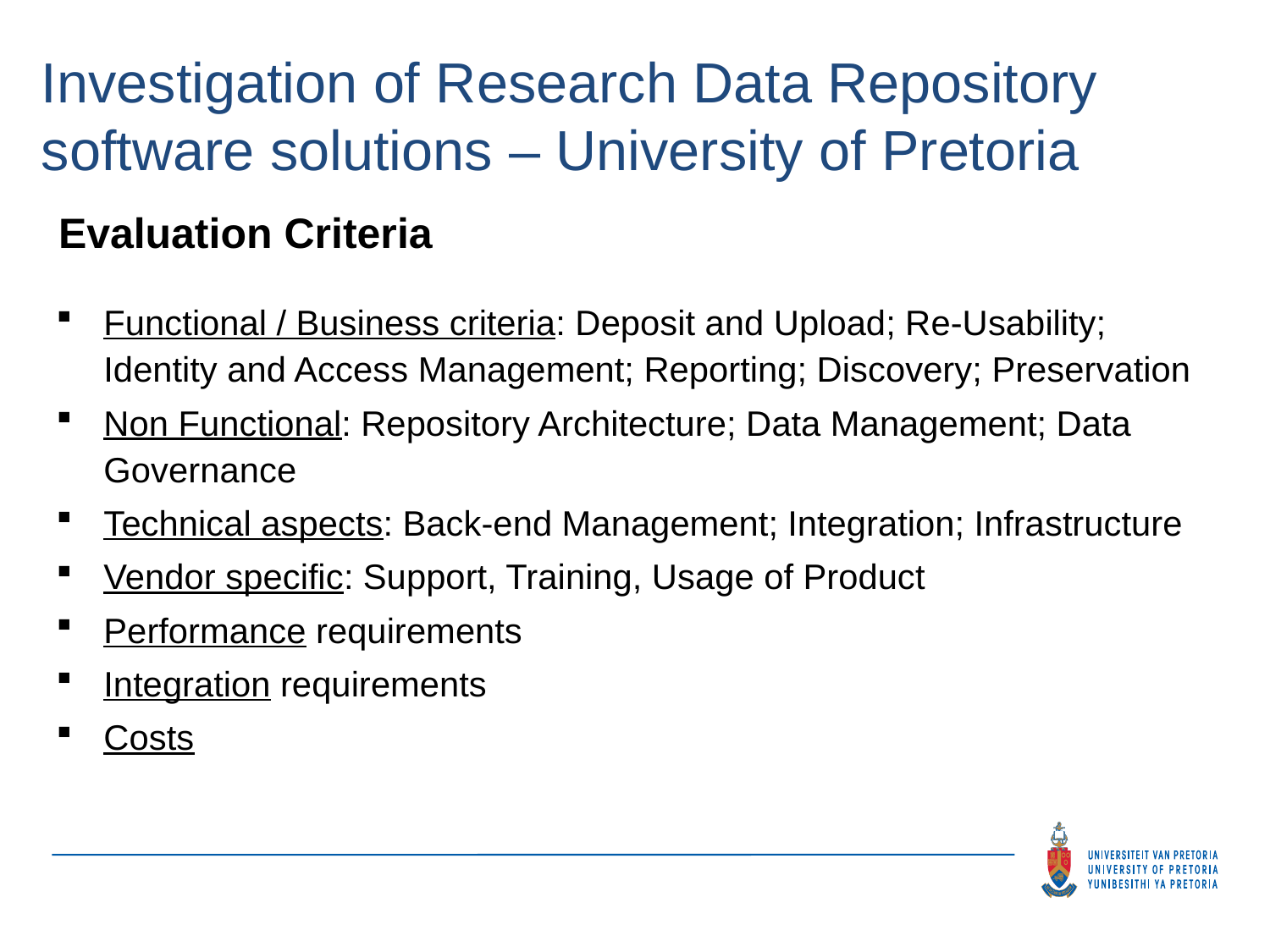

# Investigation of Research Data Repository software solutions – University of Pretoria
Evaluation Criteria
Functional / Business criteria: Deposit and Upload; Re-Usability; Identity and Access Management; Reporting; Discovery; Preservation
Non Functional: Repository Architecture; Data Management; Data Governance
Technical aspects: Back-end Management; Integration; Infrastructure
Vendor specific: Support, Training, Usage of Product
Performance requirements
Integration requirements
Costs